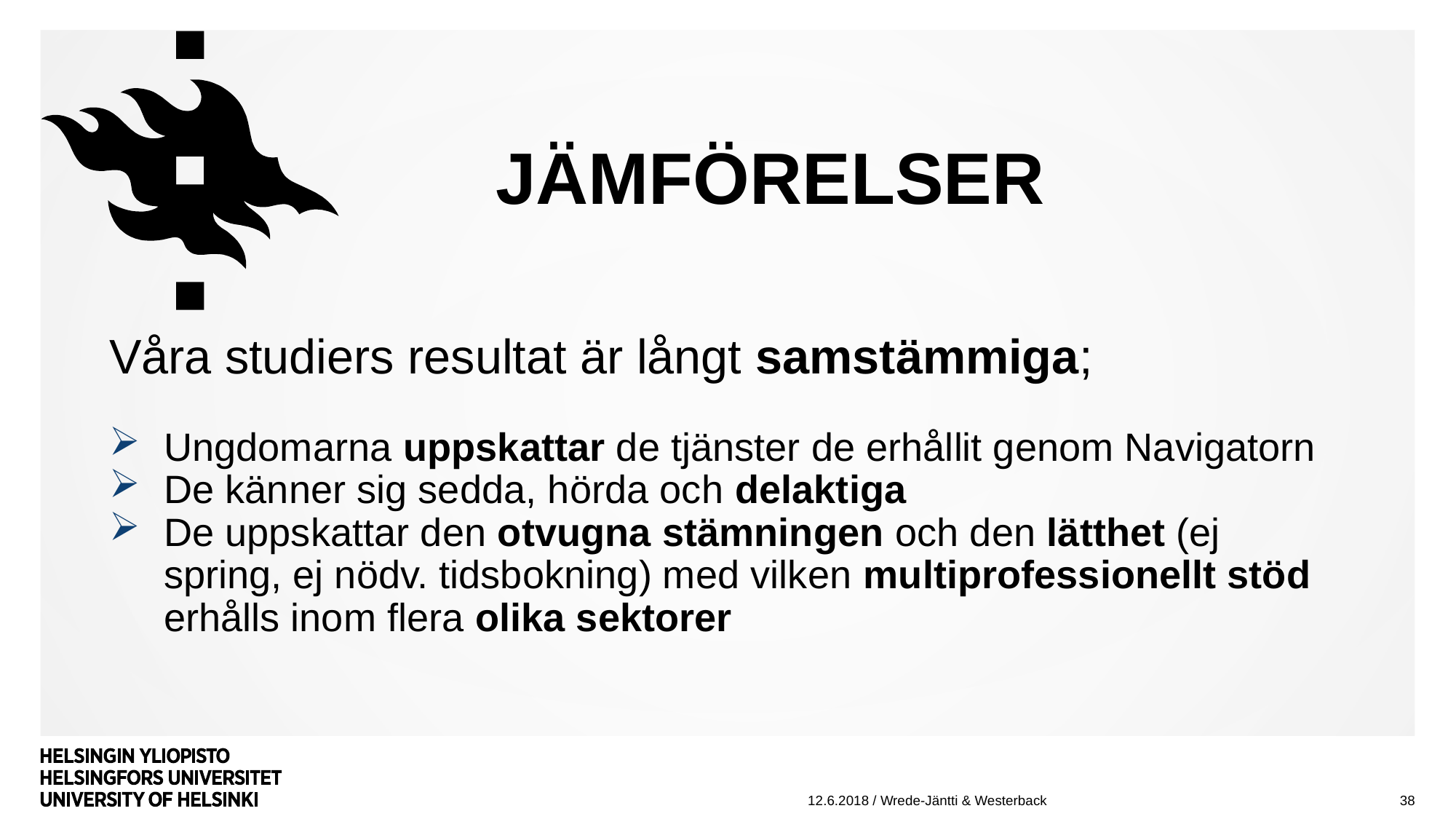

# JämförelseR
Våra studiers resultat är långt samstämmiga;

Ungdomarna uppskattar de tjänster de erhållit genom Navigatorn
De känner sig sedda, hörda och delaktiga
De uppskattar den otvugna stämningen och den lätthet (ej spring, ej nödv. tidsbokning) med vilken multiprofessionellt stöd erhålls inom flera olika sektorer
38
12.6.2018 / Wrede-Jäntti & Westerback